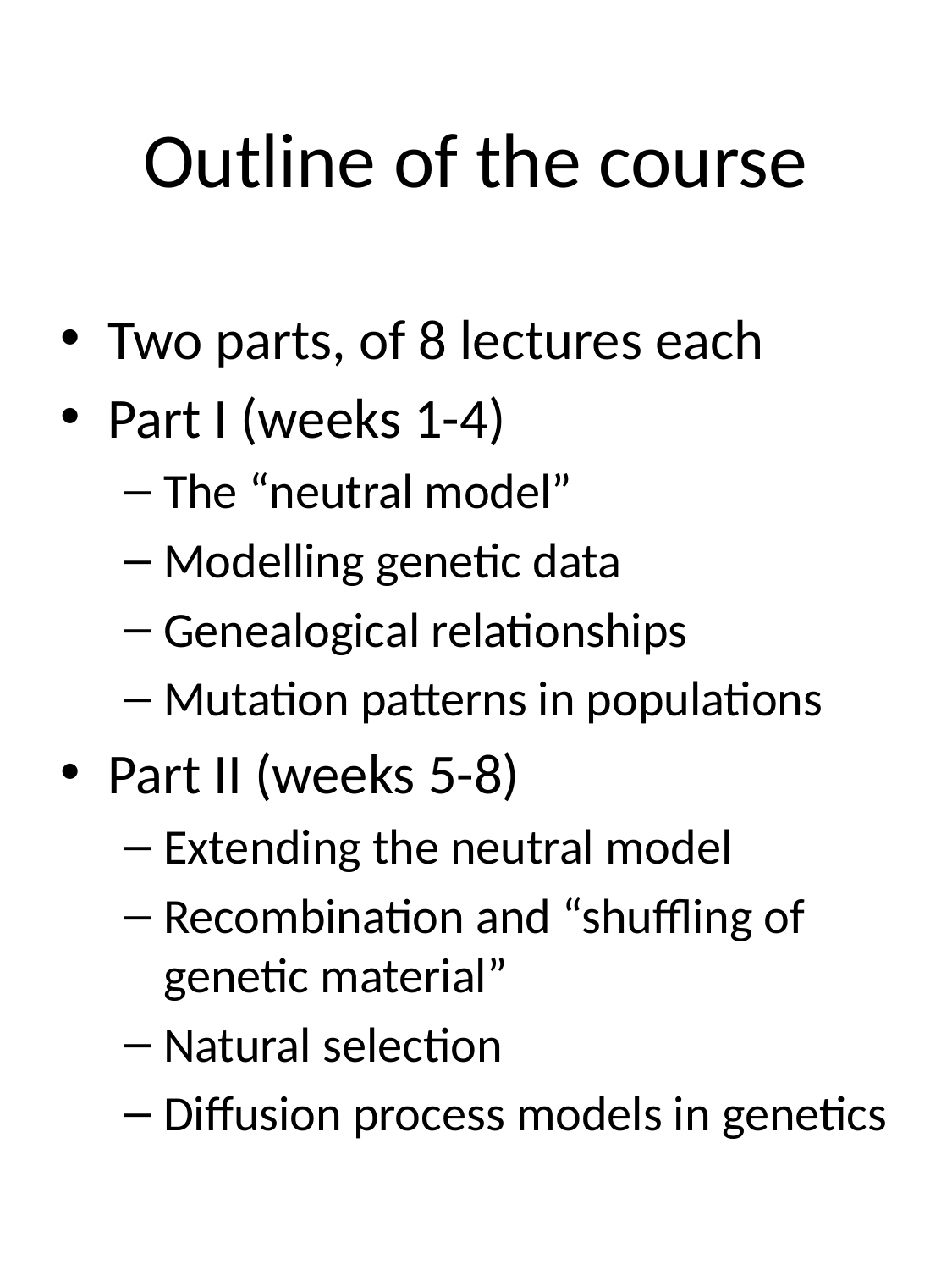

# Outline of the course
Two parts, of 8 lectures each
Part I (weeks 1-4)
The “neutral model”
Modelling genetic data
Genealogical relationships
Mutation patterns in populations
Part II (weeks 5-8)
Extending the neutral model
Recombination and “shuffling of genetic material”
Natural selection
Diffusion process models in genetics